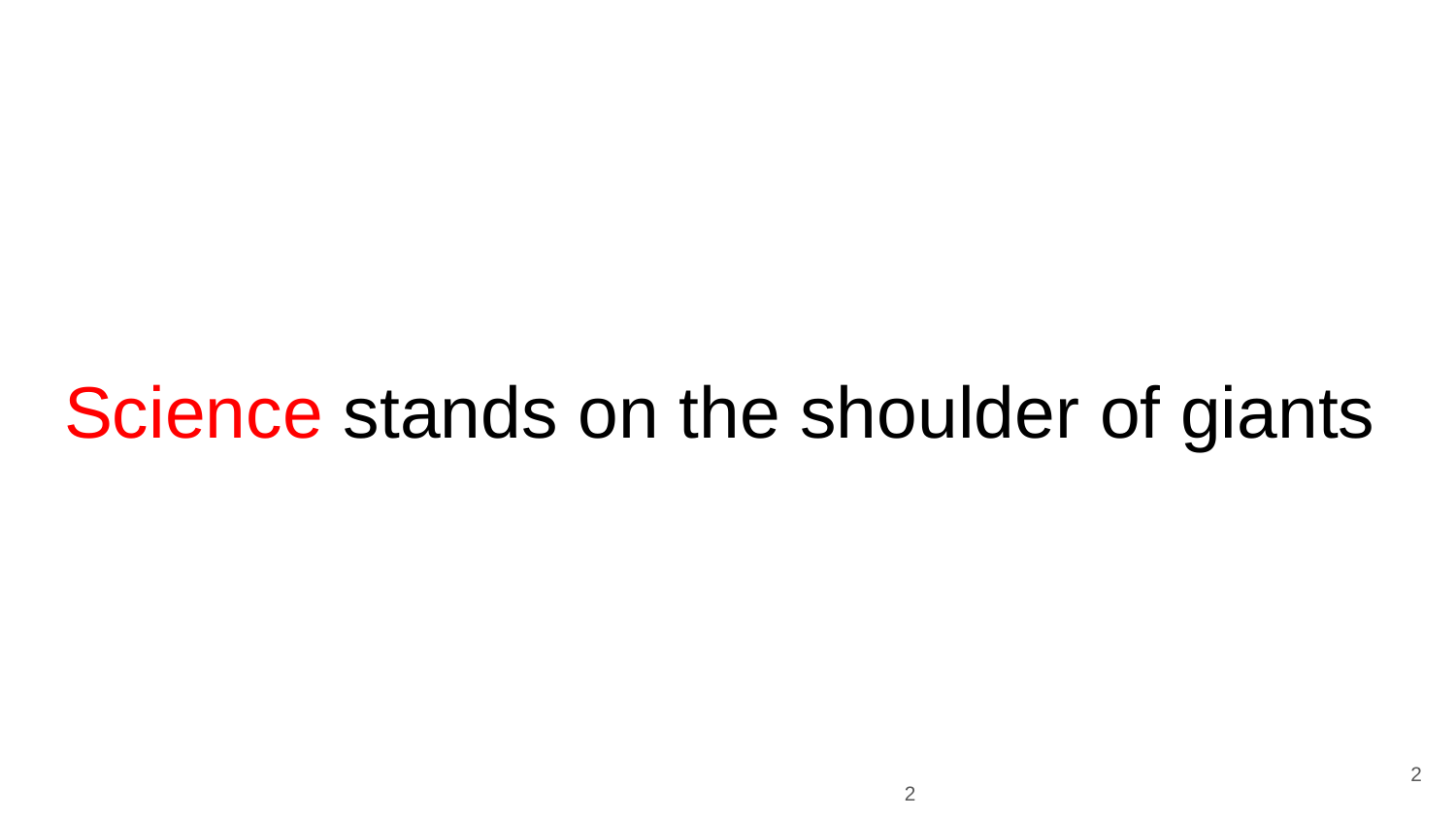

# Science stands on the shoulder of giants
2
2